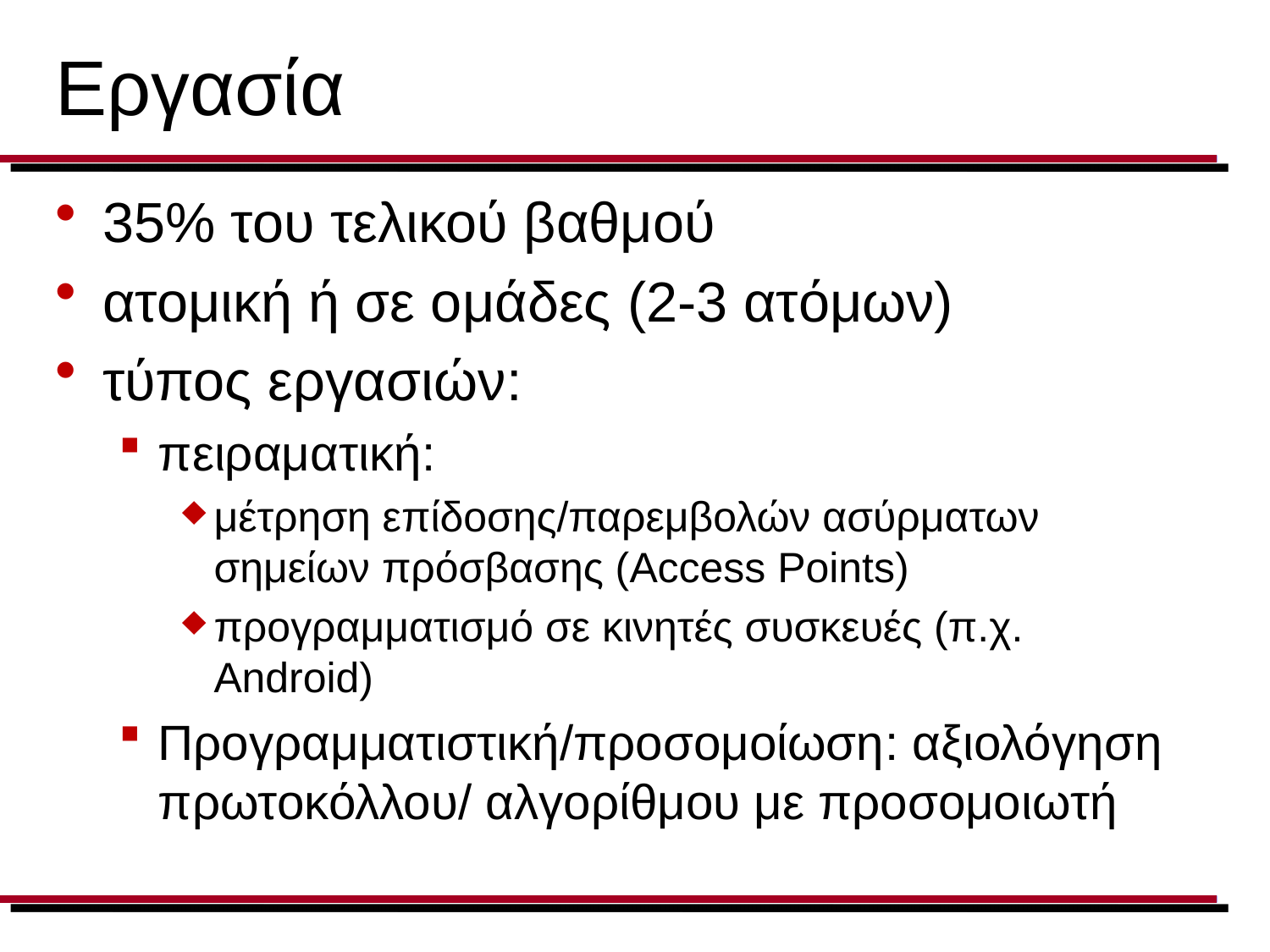

# Εργασία
35% του τελικού βαθμού
ατομική ή σε ομάδες (2-3 ατόμων)
τύπος εργασιών:
πειραματική:
μέτρηση επίδοσης/παρεμβολών ασύρματων σημείων πρόσβασης (Access Points)
προγραμματισμό σε κινητές συσκευές (π.χ. Android)
Προγραμματιστική/προσομοίωση: αξιολόγηση πρωτοκόλλου/ αλγορίθμου με προσομοιωτή